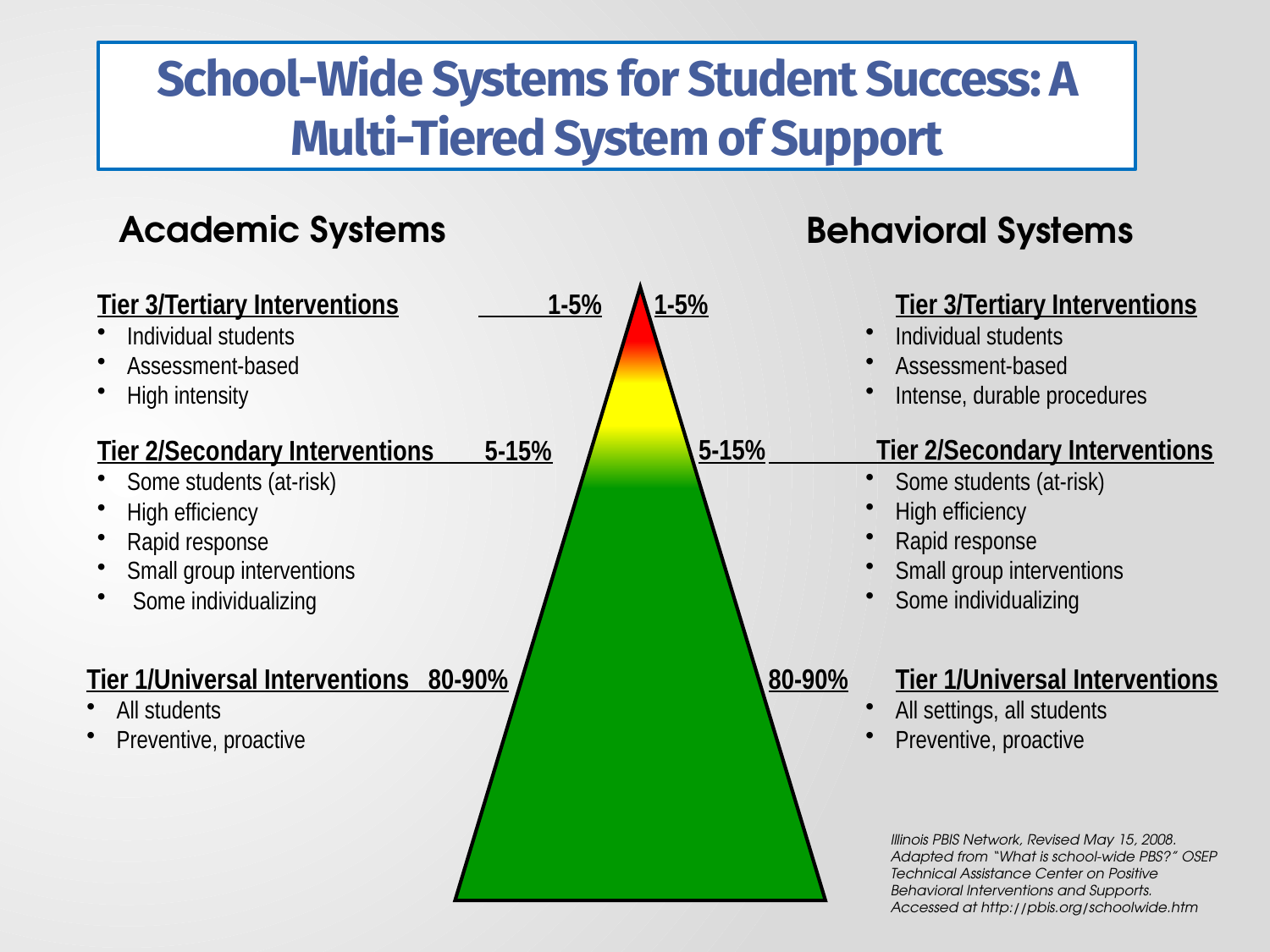

School-Wide Systems for Student Success: A Multi-Tiered System of Support
Academic Systems
Behavioral Systems
Tier 3/Tertiary Interventions	           1-5%
Individual students
Assessment-based
High intensity
  1-5%		Tier 3/Tertiary Interventions
Individual students
Assessment-based
Intense, durable procedures

         5-15%	                 Tier 2/Secondary Interventions
Some students (at-risk)
High efficiency
Rapid response
Small group interventions
Some individualizing

Tier 2/Secondary Interventions        5-15%
Some students (at-risk)
High efficiency
Rapid response
Small group interventions
 Some individualizing

Tier 1/Universal Interventions   80-90%
All students
Preventive, proactive
	80-90%	Tier 1/Universal Interventions
All settings, all students
Preventive, proactive
Illinois PBIS Network, Revised May 15, 2008. Adapted from “What is school-wide PBS?” OSEP Technical Assistance Center on Positive Behavioral Interventions and Supports.  Accessed at http://pbis.org/schoolwide.htm